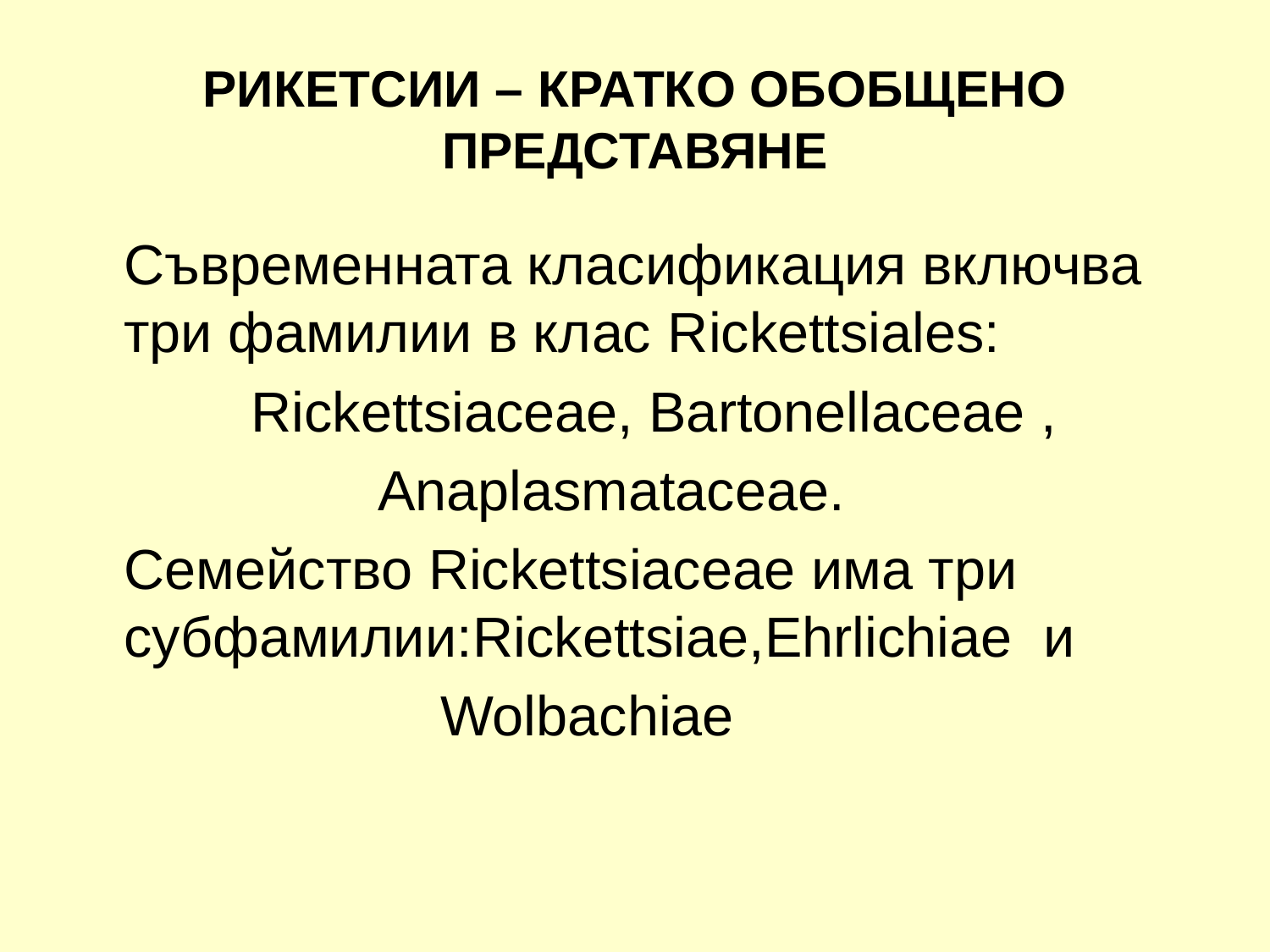

# РИКЕТСИИ – КРАТКО ОБОБЩЕНО ПРЕДСТАВЯНЕ
	Съвременната класификация включва три фамилии в клас Rickettsiales:
		Rickettsiaceae, Bartonellaceae ,
			Anaplasmataceae.
	Семейство Rickettsiaceae има три субфамилии:Rickettsiaе,Ehrlichiae  и
			    Wolbachiae